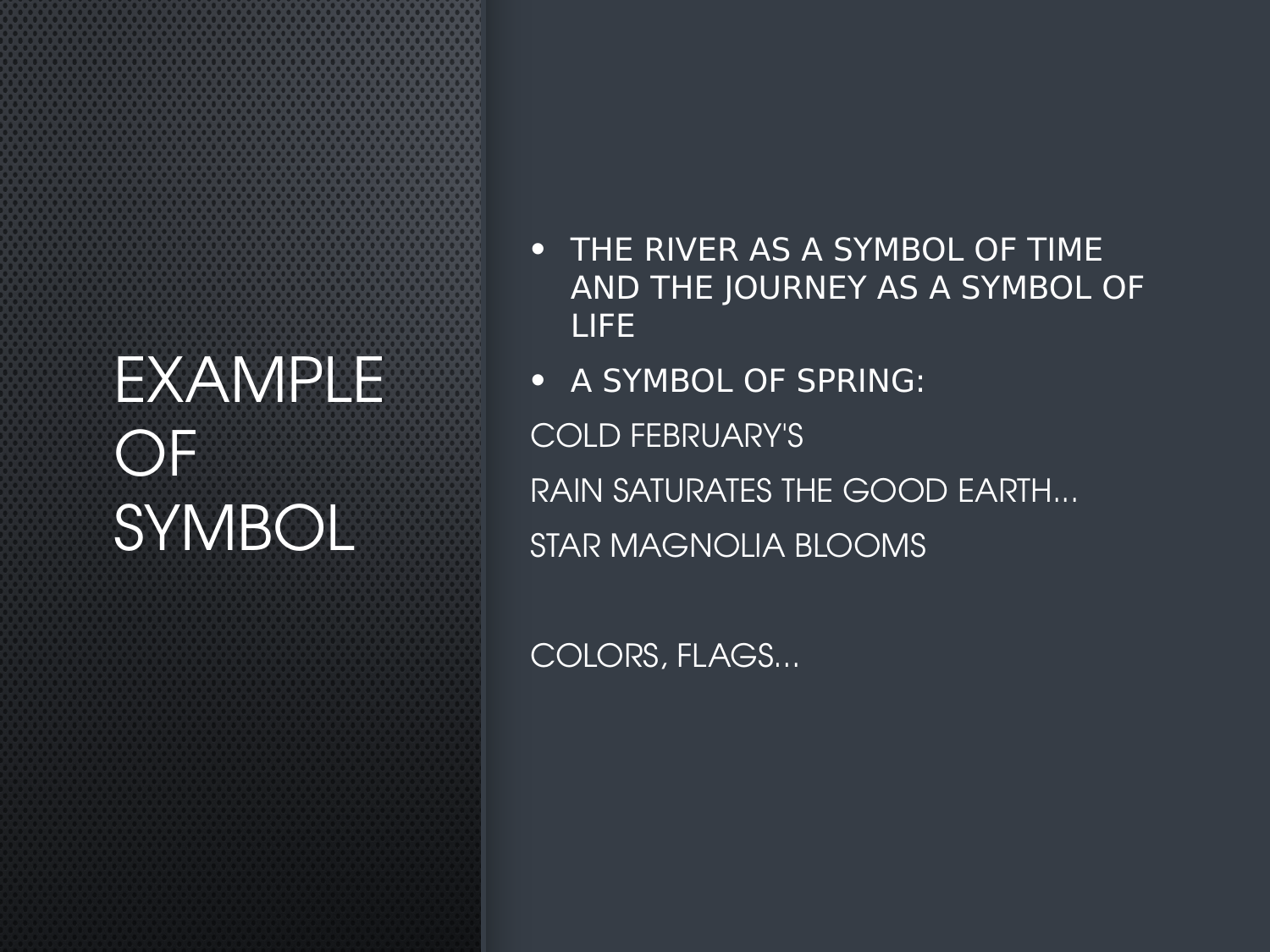

# Example of symbol
the river as a symbol of time and the journey as a symbol of life
A symbol of spring:
cold February's
rain saturates the good earth...
star magnolia blooms

Colors, flags…